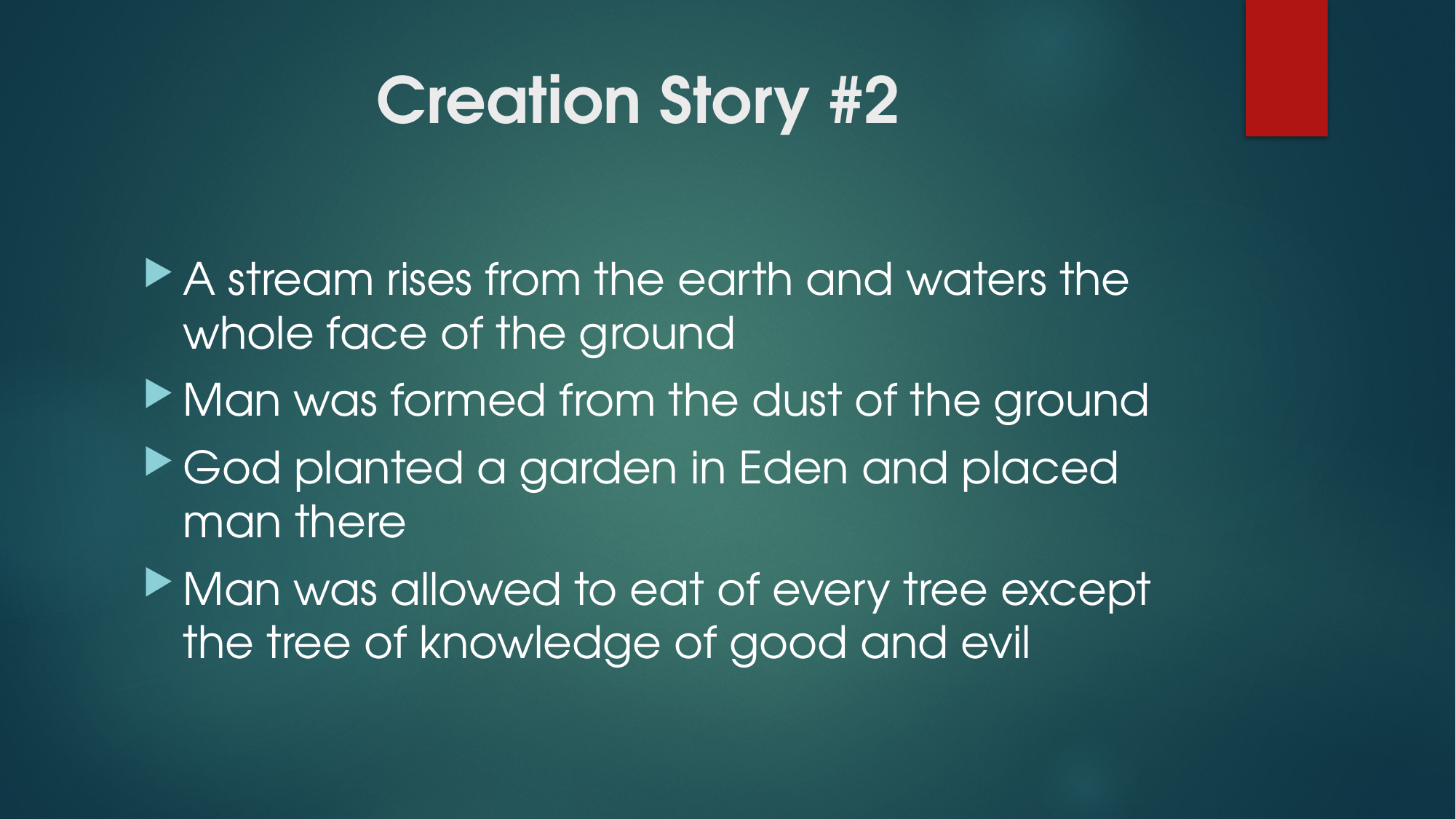

# Creation Story #2
A stream rises from the earth and waters the whole face of the ground
Man was formed from the dust of the ground
God planted a garden in Eden and placed man there
Man was allowed to eat of every tree except the tree of knowledge of good and evil